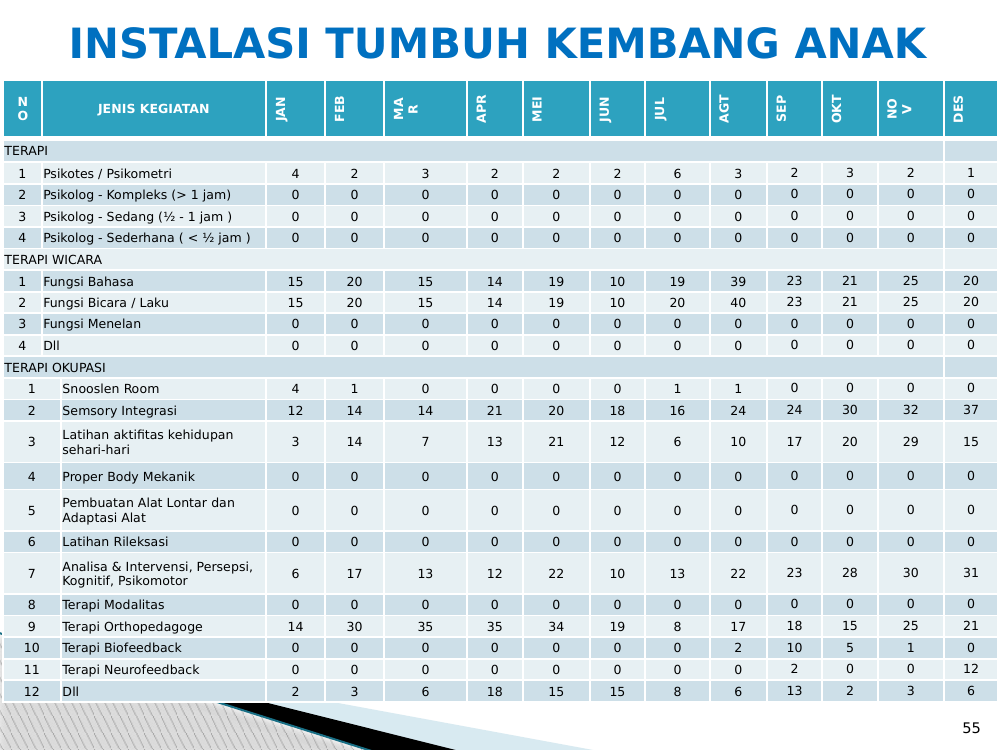

# INSTALASI TUMBUH KEMBANG ANAK
| NO | JENIS KEGIATAN |  | JAN | FEB | MAR | APR | MEI | JUN | JUL | AGT | SEP | OKT | NOV | DES |
| --- | --- | --- | --- | --- | --- | --- | --- | --- | --- | --- | --- | --- | --- | --- |
| TERAPI |  |  |  |  |  |  |  |  |  |  |  |  |  |  |
| 1 | Psikotes / Psikometri |  | 4 | 2 | 3 | 2 | 2 | 2 | 6 | 3 | 2 | 3 | 2 | 1 |
| 2 | Psikolog - Kompleks (> 1 jam) |  | 0 | 0 | 0 | 0 | 0 | 0 | 0 | 0 | 0 | 0 | 0 | 0 |
| 3 | Psikolog - Sedang (½ - 1 jam ) |  | 0 | 0 | 0 | 0 | 0 | 0 | 0 | 0 | 0 | 0 | 0 | 0 |
| 4 | Psikolog - Sederhana ( < ½ jam ) |  | 0 | 0 | 0 | 0 | 0 | 0 | 0 | 0 | 0 | 0 | 0 | 0 |
| TERAPI WICARA |  |  |  |  |  |  |  |  |  |  |  |  |  |  |
| 1 | Fungsi Bahasa |  | 15 | 20 | 15 | 14 | 19 | 10 | 19 | 39 | 23 | 21 | 25 | 20 |
| 2 | Fungsi Bicara / Laku |  | 15 | 20 | 15 | 14 | 19 | 10 | 20 | 40 | 23 | 21 | 25 | 20 |
| 3 | Fungsi Menelan |  | 0 | 0 | 0 | 0 | 0 | 0 | 0 | 0 | 0 | 0 | 0 | 0 |
| 4 | Dll |  | 0 | 0 | 0 | 0 | 0 | 0 | 0 | 0 | 0 | 0 | 0 | 0 |
| TERAPI OKUPASI |  |  |  |  |  |  |  |  |  |  |  |  |  |  |
| 1 |  | Snooslen Room | 4 | 1 | 0 | 0 | 0 | 0 | 1 | 1 | 0 | 0 | 0 | 0 |
| 2 |  | Semsory Integrasi | 12 | 14 | 14 | 21 | 20 | 18 | 16 | 24 | 24 | 30 | 32 | 37 |
| 3 |  | Latihan aktifitas kehidupan sehari-hari | 3 | 14 | 7 | 13 | 21 | 12 | 6 | 10 | 17 | 20 | 29 | 15 |
| 4 |  | Proper Body Mekanik | 0 | 0 | 0 | 0 | 0 | 0 | 0 | 0 | 0 | 0 | 0 | 0 |
| 5 |  | Pembuatan Alat Lontar dan Adaptasi Alat | 0 | 0 | 0 | 0 | 0 | 0 | 0 | 0 | 0 | 0 | 0 | 0 |
| 6 |  | Latihan Rileksasi | 0 | 0 | 0 | 0 | 0 | 0 | 0 | 0 | 0 | 0 | 0 | 0 |
| 7 |  | Analisa & Intervensi, Persepsi, Kognitif, Psikomotor | 6 | 17 | 13 | 12 | 22 | 10 | 13 | 22 | 23 | 28 | 30 | 31 |
| 8 |  | Terapi Modalitas | 0 | 0 | 0 | 0 | 0 | 0 | 0 | 0 | 0 | 0 | 0 | 0 |
| 9 |  | Terapi Orthopedagoge | 14 | 30 | 35 | 35 | 34 | 19 | 8 | 17 | 18 | 15 | 25 | 21 |
| 10 |  | Terapi Biofeedback | 0 | 0 | 0 | 0 | 0 | 0 | 0 | 2 | 10 | 5 | 1 | 0 |
| 11 |  | Terapi Neurofeedback | 0 | 0 | 0 | 0 | 0 | 0 | 0 | 0 | 2 | 0 | 0 | 12 |
| 12 |  | Dll | 2 | 3 | 6 | 18 | 15 | 15 | 8 | 6 | 13 | 2 | 3 | 6 |
55